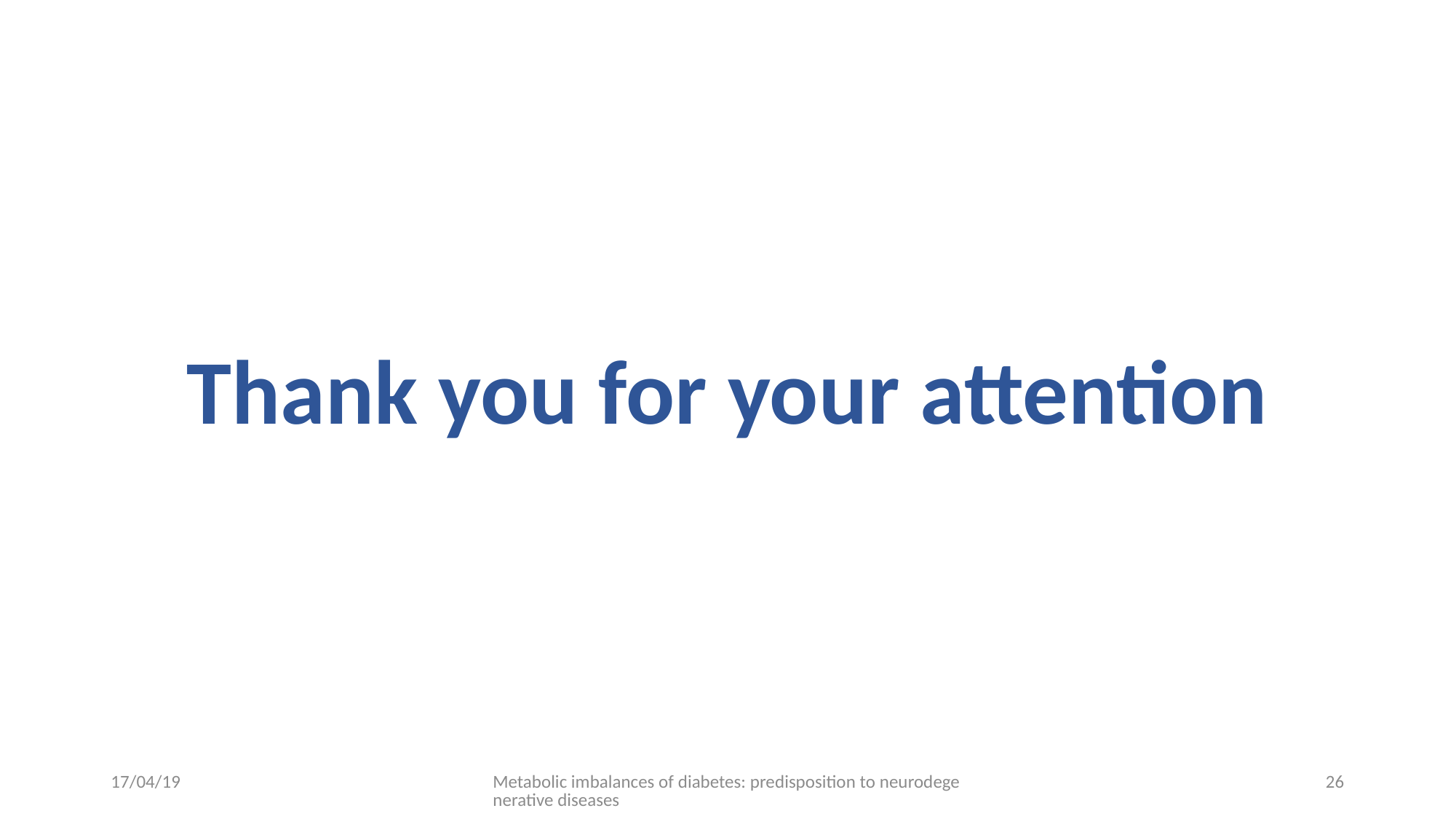

Thank you for your attention
17/04/19
Metabolic imbalances of diabetes: predisposition to neurodegenerative diseases
26